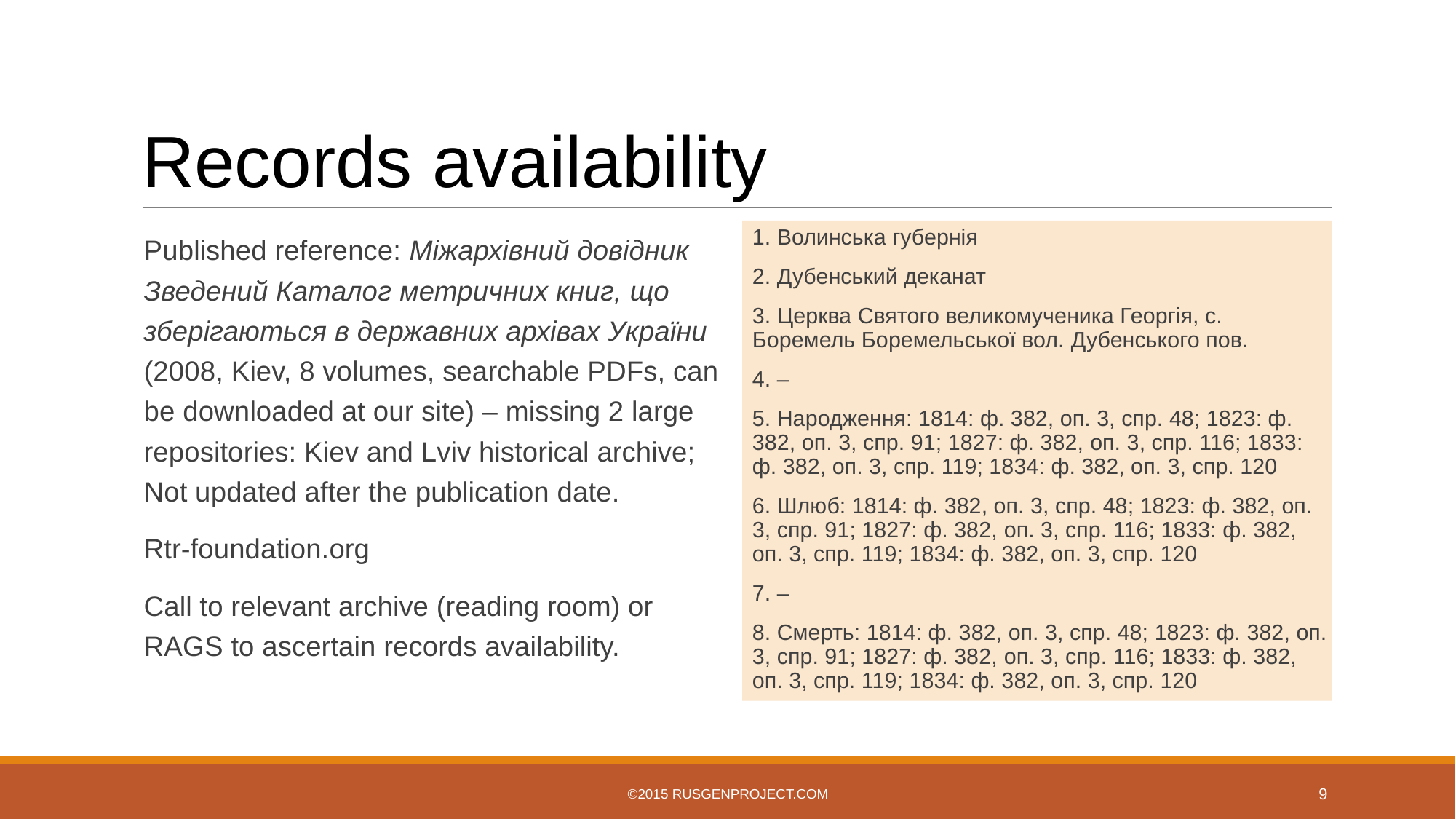

# Records availability
Published reference: Міжархівний довідник Зведений Каталог метричних книг, що зберігаються в державних архівах України (2008, Kiev, 8 volumes, searchable PDFs, can be downloaded at our site) – missing 2 large repositories: Kiev and Lviv historical archive; Not updated after the publication date.
Rtr-foundation.org
Call to relevant archive (reading room) or RAGS to ascertain records availability.

1. Волинська губернія
2. Дубенський деканат
3. Церква Святого великомученика Георгія, с. Боремель Боремельської вол. Дубенського пов.
4. –
5. Народження: 1814: ф. 382, оп. 3, спр. 48; 1823: ф. 382, оп. 3, спр. 91; 1827: ф. 382, оп. 3, спр. 116; 1833: ф. 382, оп. 3, спр. 119; 1834: ф. 382, оп. 3, спр. 120
6. Шлюб: 1814: ф. 382, оп. 3, спр. 48; 1823: ф. 382, оп. 3, спр. 91; 1827: ф. 382, оп. 3, спр. 116; 1833: ф. 382, оп. 3, спр. 119; 1834: ф. 382, оп. 3, спр. 120
7. –
8. Смерть: 1814: ф. 382, оп. 3, спр. 48; 1823: ф. 382, оп. 3, спр. 91; 1827: ф. 382, оп. 3, спр. 116; 1833: ф. 382, оп. 3, спр. 119; 1834: ф. 382, оп. 3, спр. 120
©2015 RusGenProject.com
9